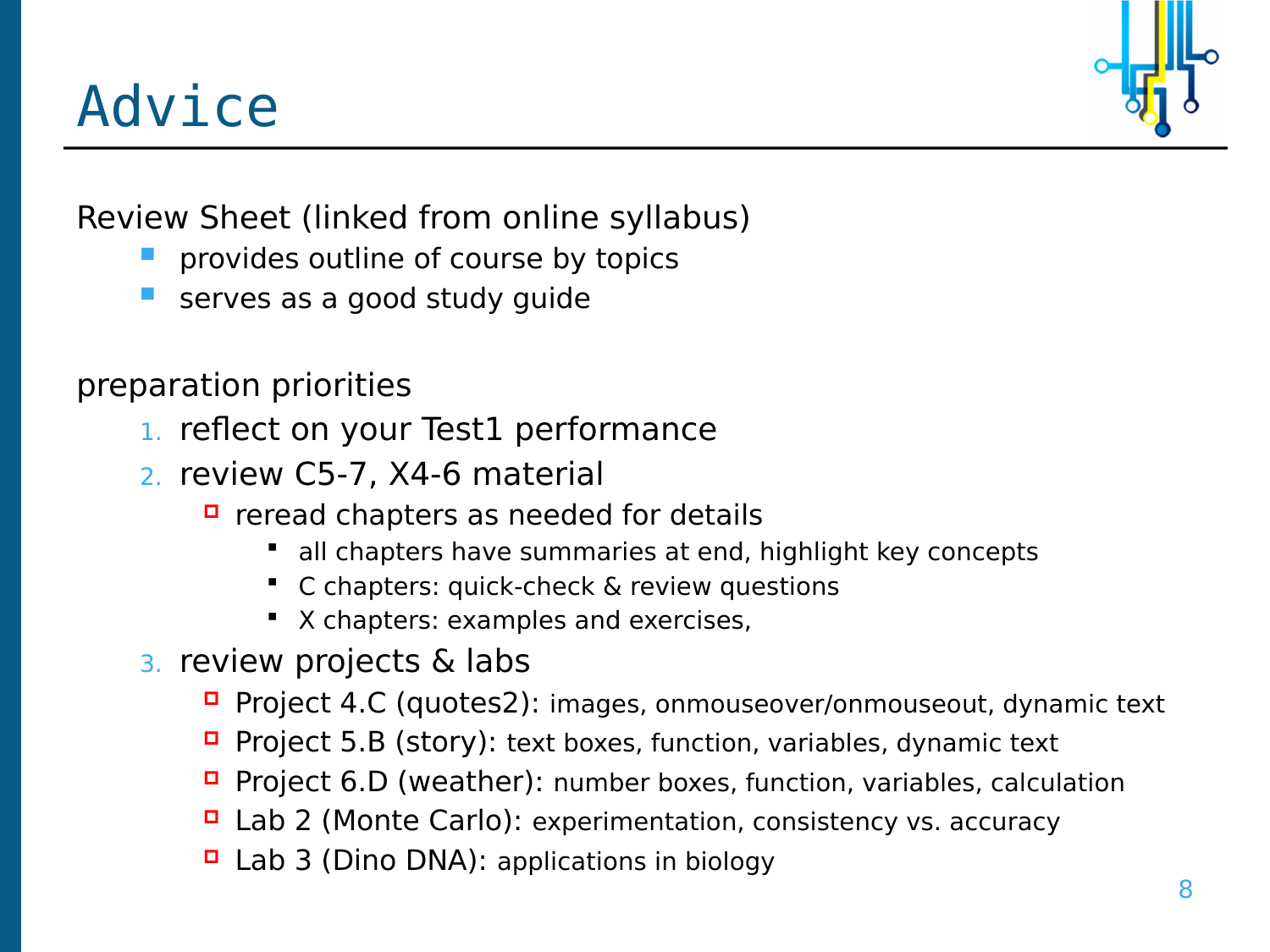

# Advice
Review Sheet (linked from online syllabus)
provides outline of course by topics
serves as a good study guide

preparation priorities
reflect on your Test1 performance
review C5-7, X4-6 material
reread chapters as needed for details
all chapters have summaries at end, highlight key concepts
C chapters: quick-check & review questions
X chapters: examples and exercises,
review projects & labs
Project 4.C (quotes2): images, onmouseover/onmouseout, dynamic text
Project 5.B (story): text boxes, function, variables, dynamic text
Project 6.D (weather): number boxes, function, variables, calculation
Lab 2 (Monte Carlo): experimentation, consistency vs. accuracy
Lab 3 (Dino DNA): applications in biology

8